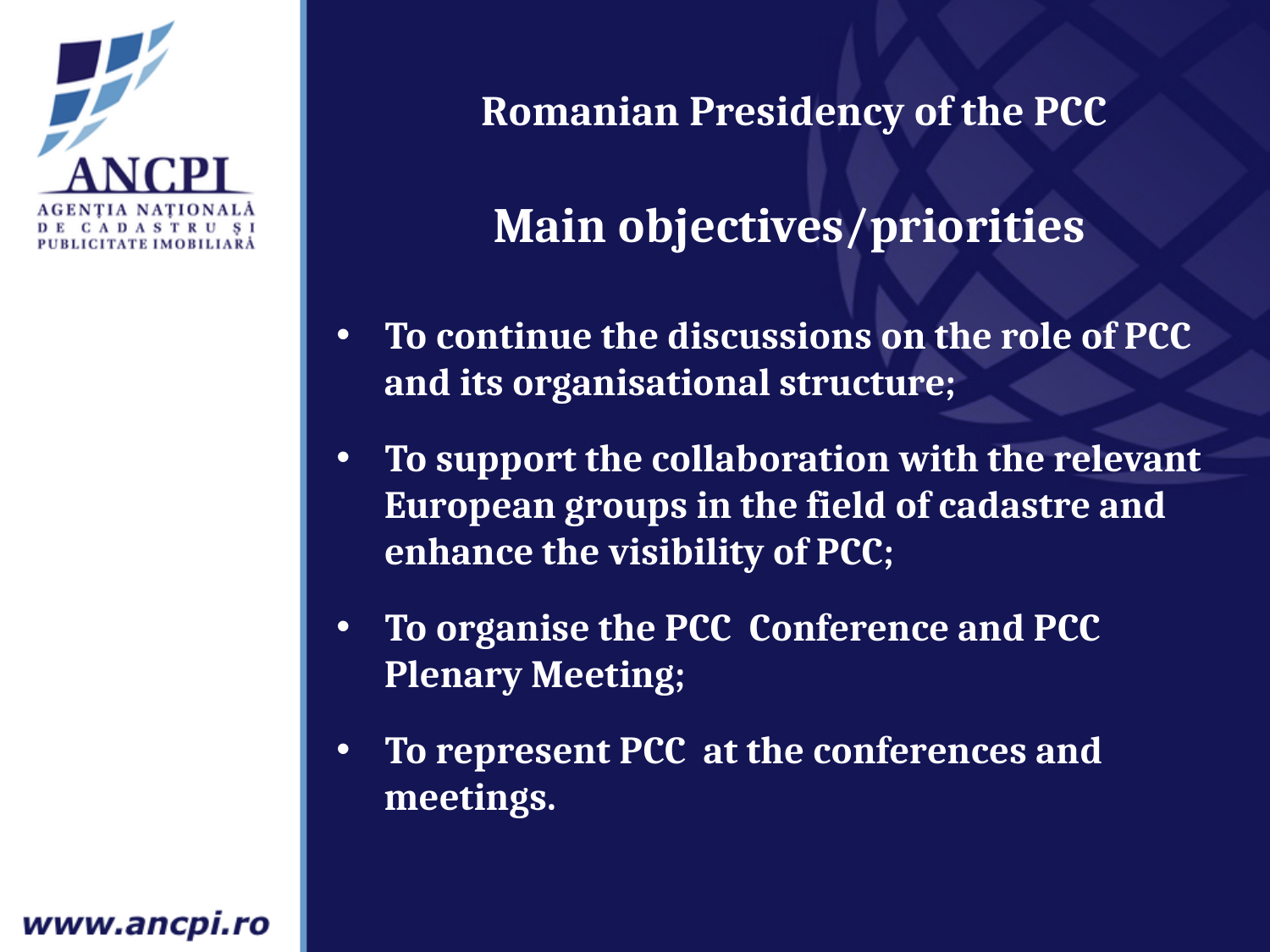

# Romanian Presidency of the PCC Main objectives/priorities
To continue the discussions on the role of PCC and its organisational structure;

To support the collaboration with the relevant European groups in the field of cadastre and enhance the visibility of PCC;

To organise the PCC  Conference and PCC Plenary Meeting;

To represent PCC  at the conferences and meetings.